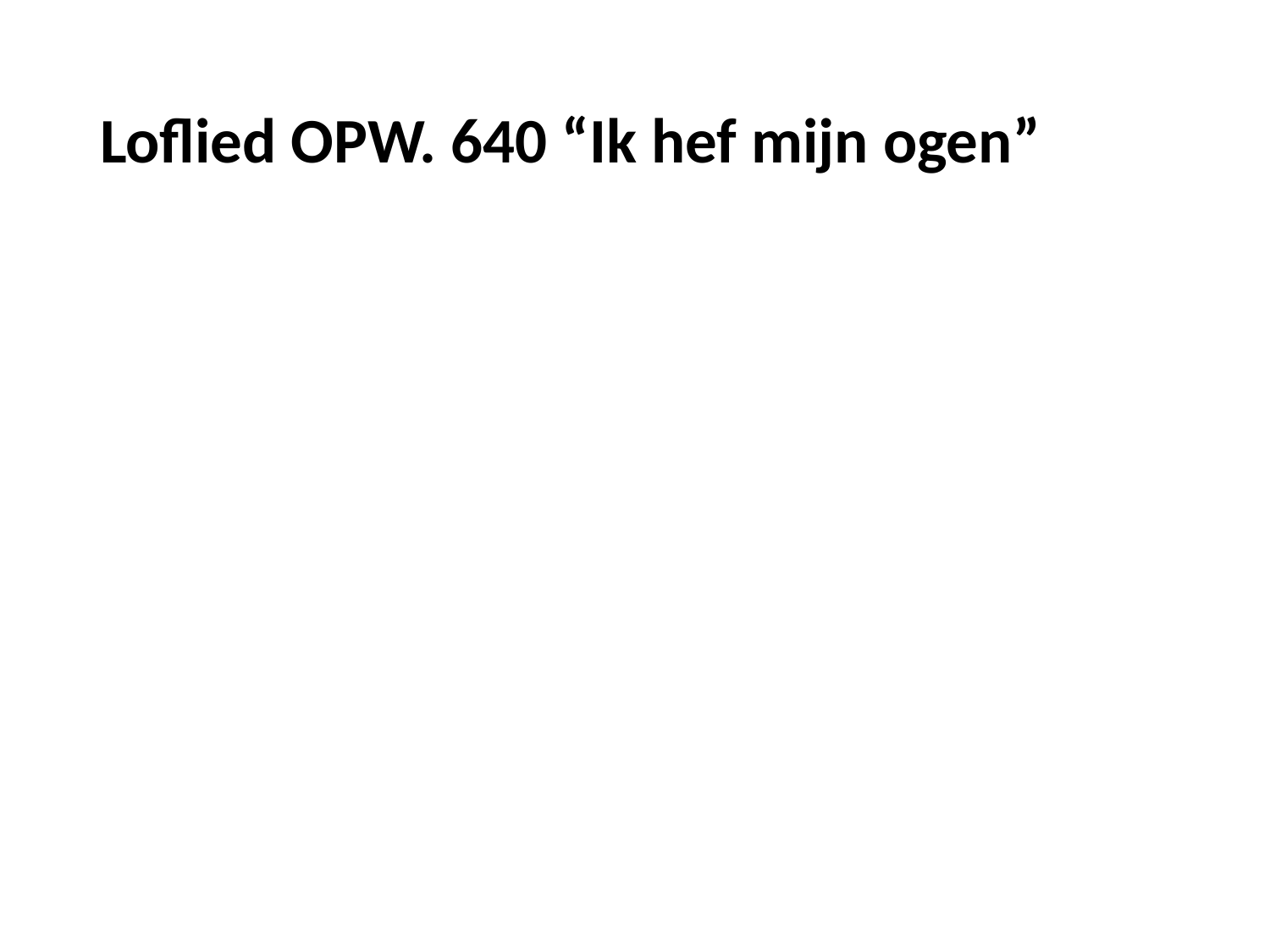

# Loflied OPW. 640 “Ik hef mijn ogen”